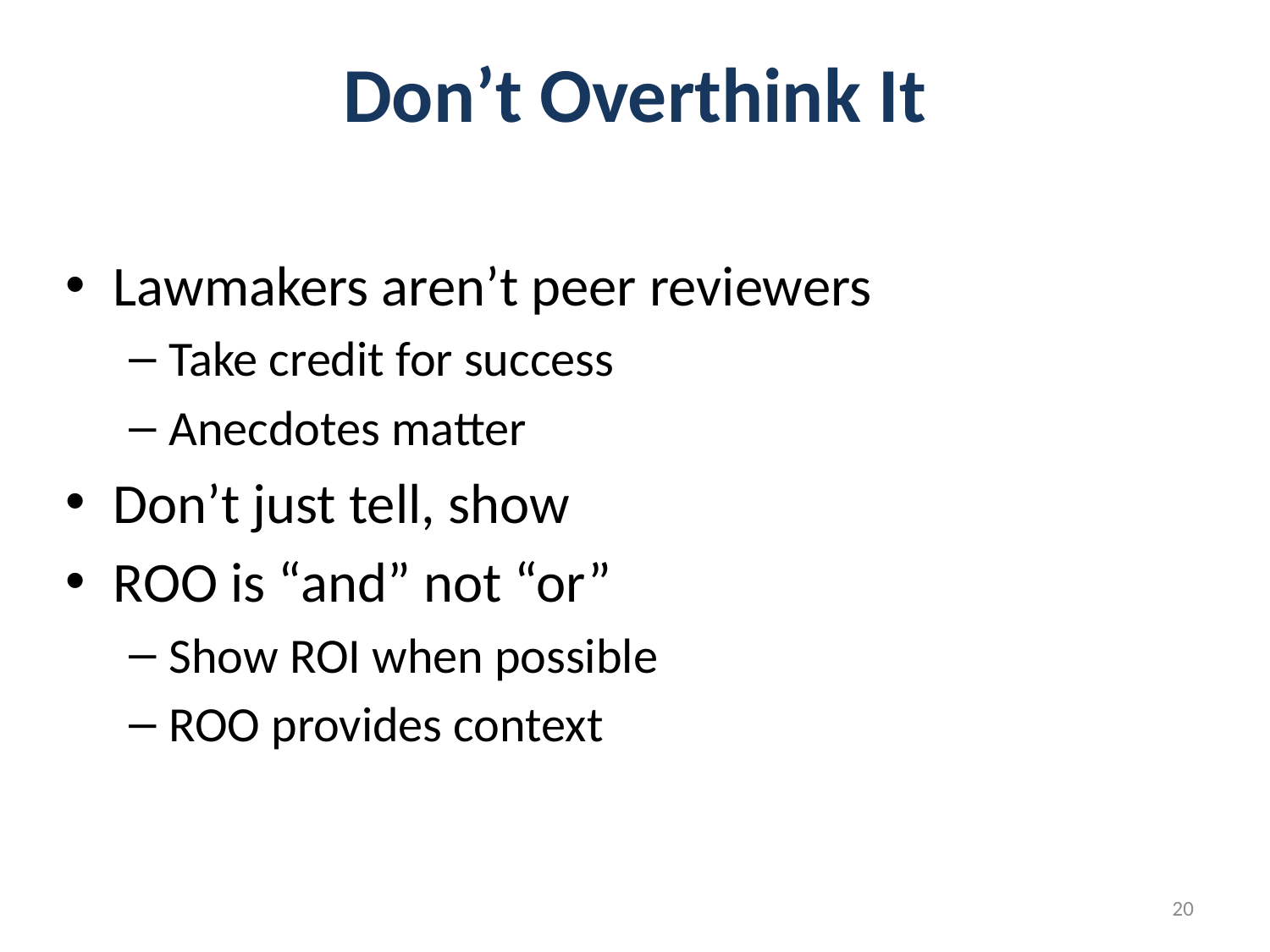

# Don’t Overthink It
Lawmakers aren’t peer reviewers
Take credit for success
Anecdotes matter
Don’t just tell, show
ROO is “and” not “or”
Show ROI when possible
ROO provides context

20